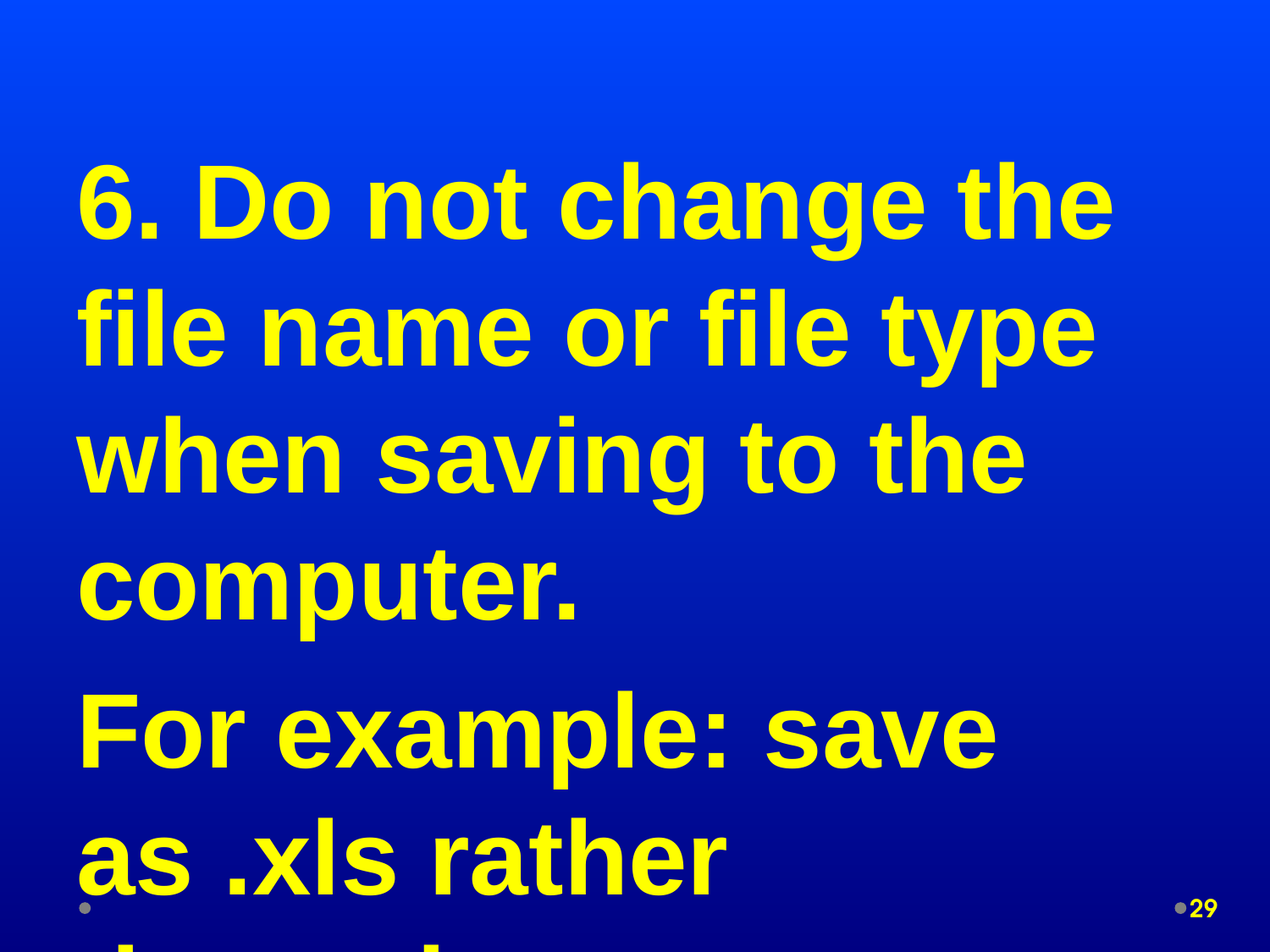

6. Do not change the file name or file type when saving to the computer.
For example: save as .xls rather than .xlsx
29